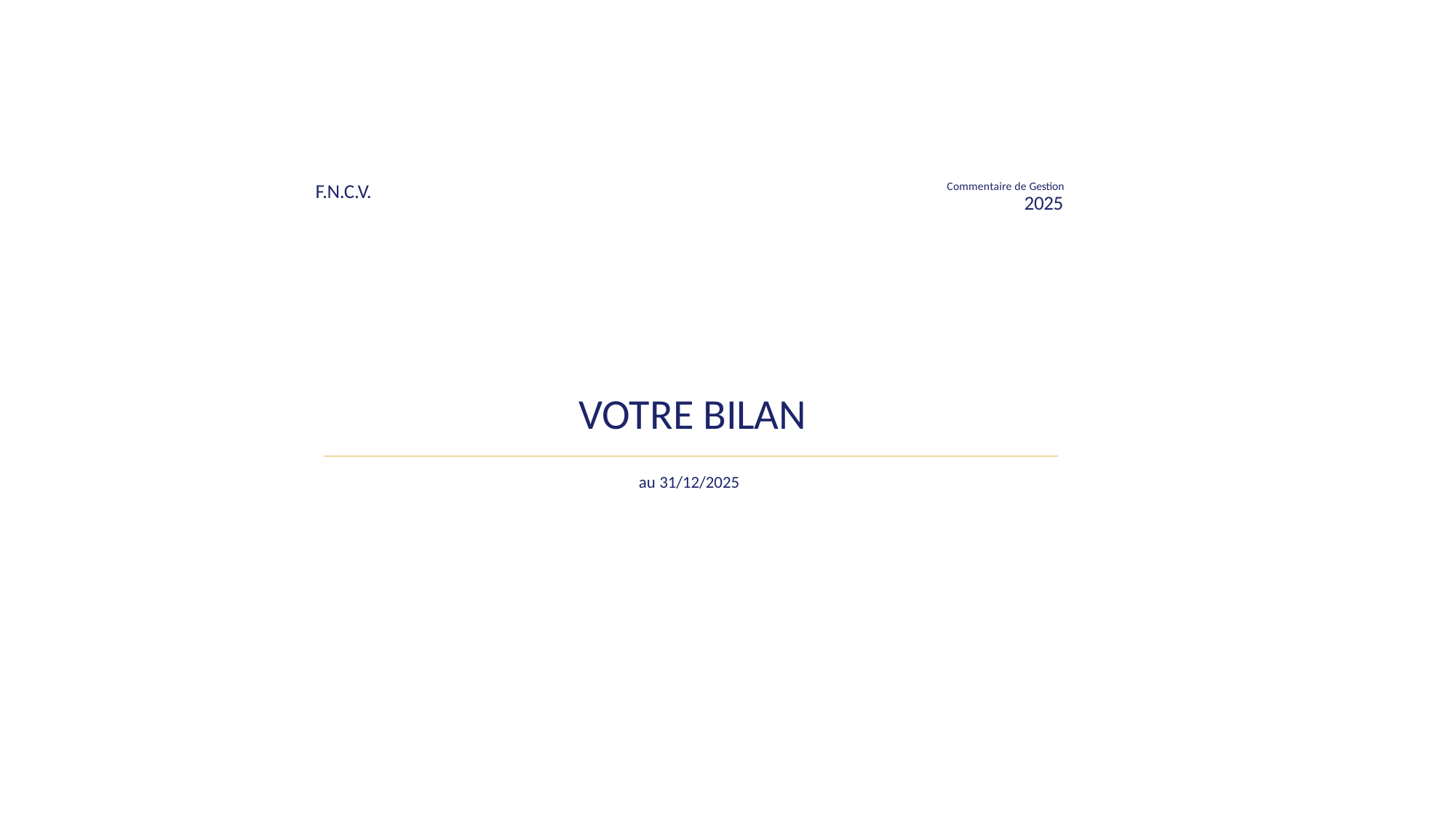

F.N.C.V.
Commentaire de Gestion
2025
VOTRE BILAN

au 31/12/2025